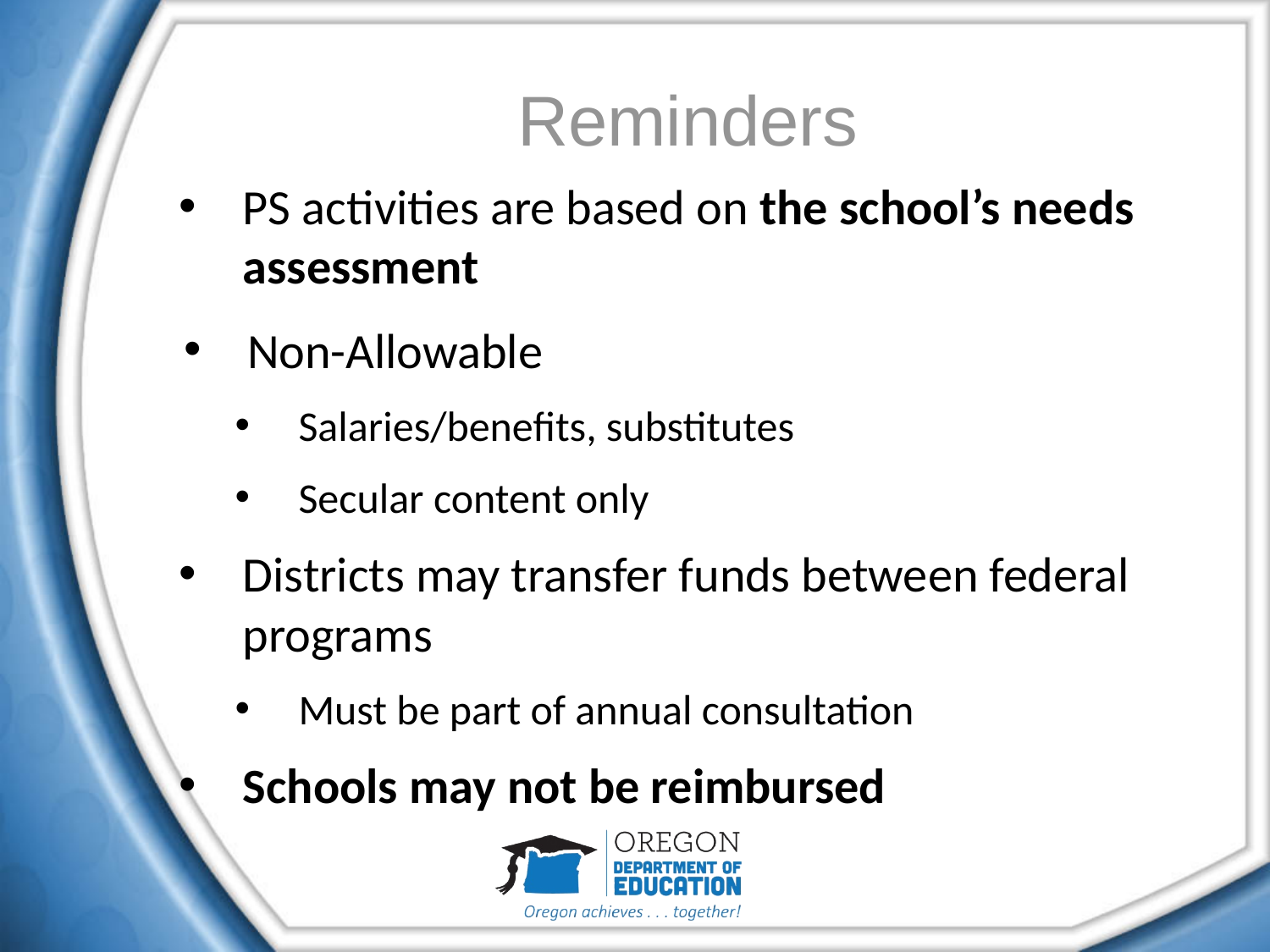

# Reminders
PS activities are based on the school’s needs assessment
Non-Allowable
Salaries/benefits, substitutes
Secular content only
Districts may transfer funds between federal programs
Must be part of annual consultation
Schools may not be reimbursed